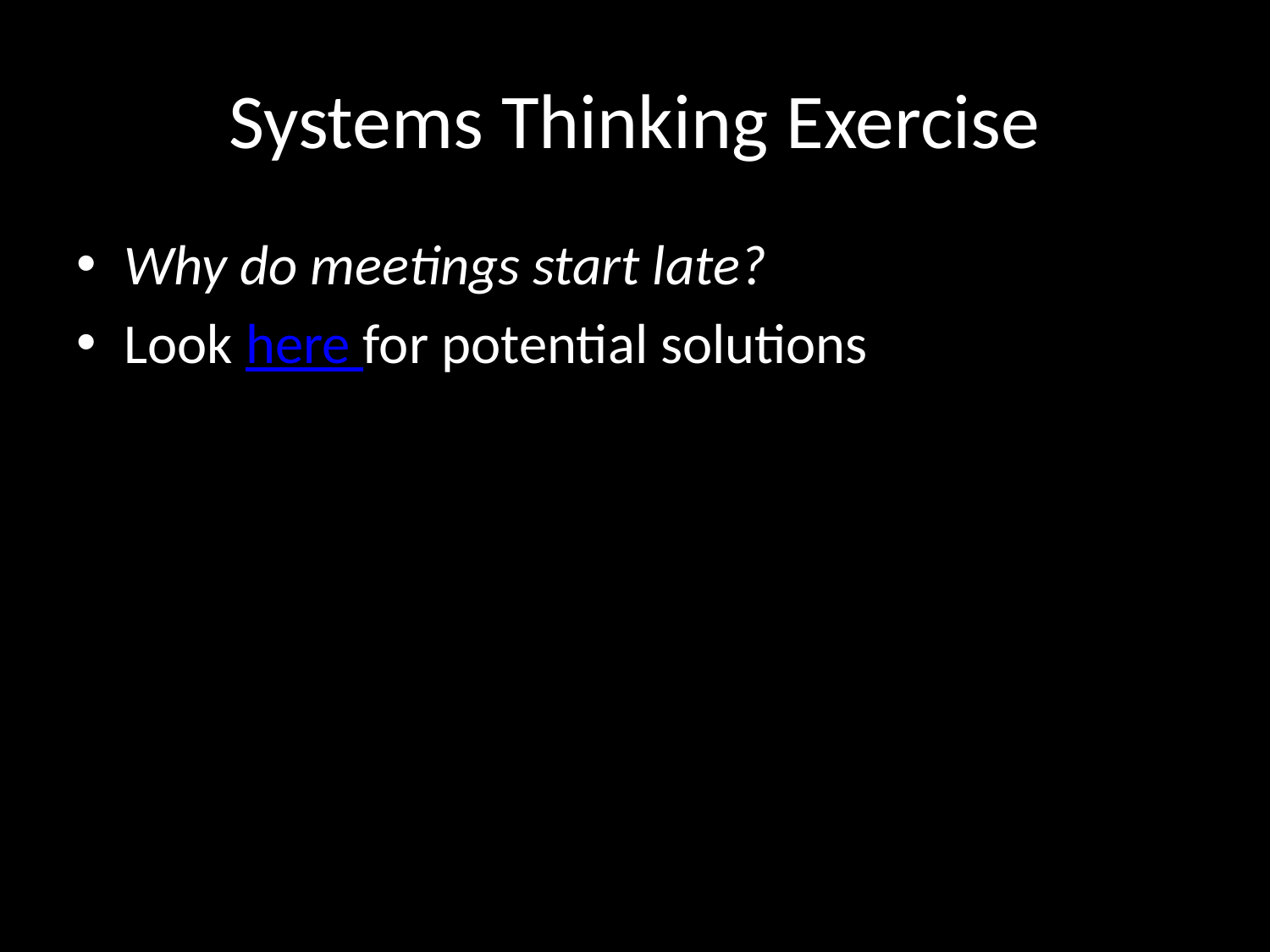

# Systems Thinking Exercise
Why do meetings start late?
Look here for potential solutions